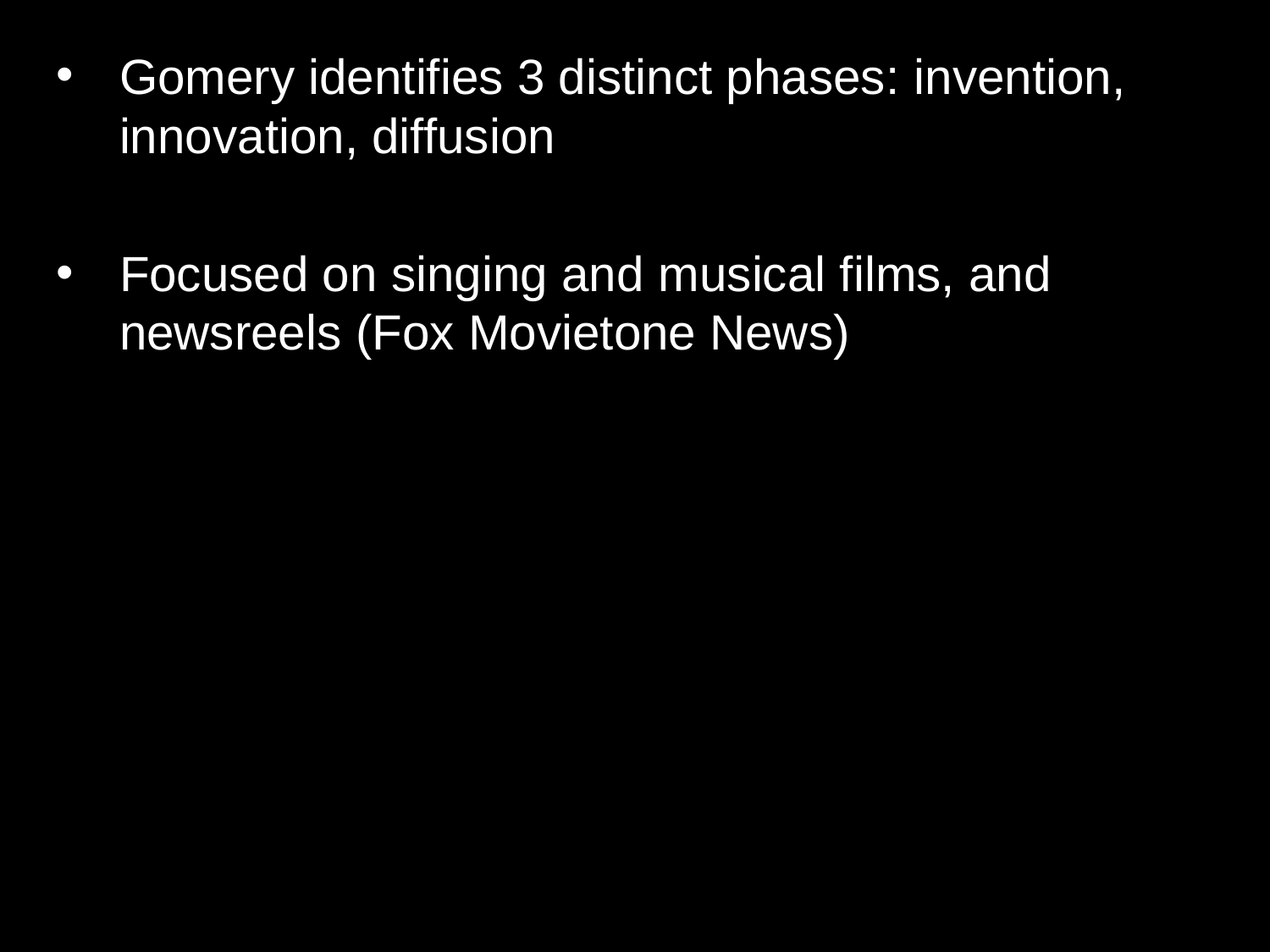

Gomery identifies 3 distinct phases: invention, innovation, diffusion

Focused on singing and musical films, and newsreels (Fox Movietone News)